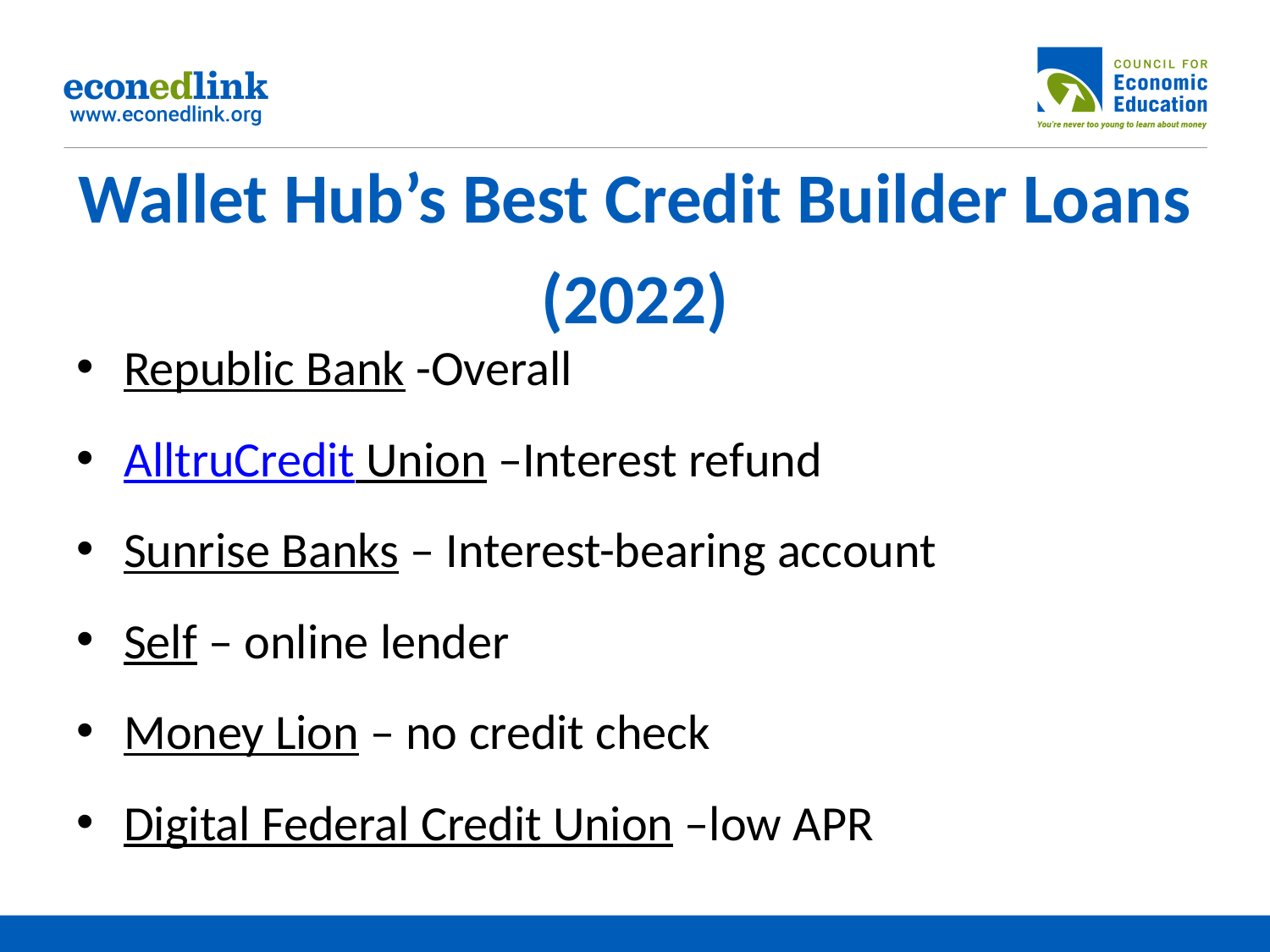

# Wallet Hub’s Best Credit Builder Loans (2022)
Republic Bank -Overall
AlltruCredit Union –Interest refund
Sunrise Banks – Interest-bearing account
Self – online lender
Money Lion – no credit check
Digital Federal Credit Union –low APR